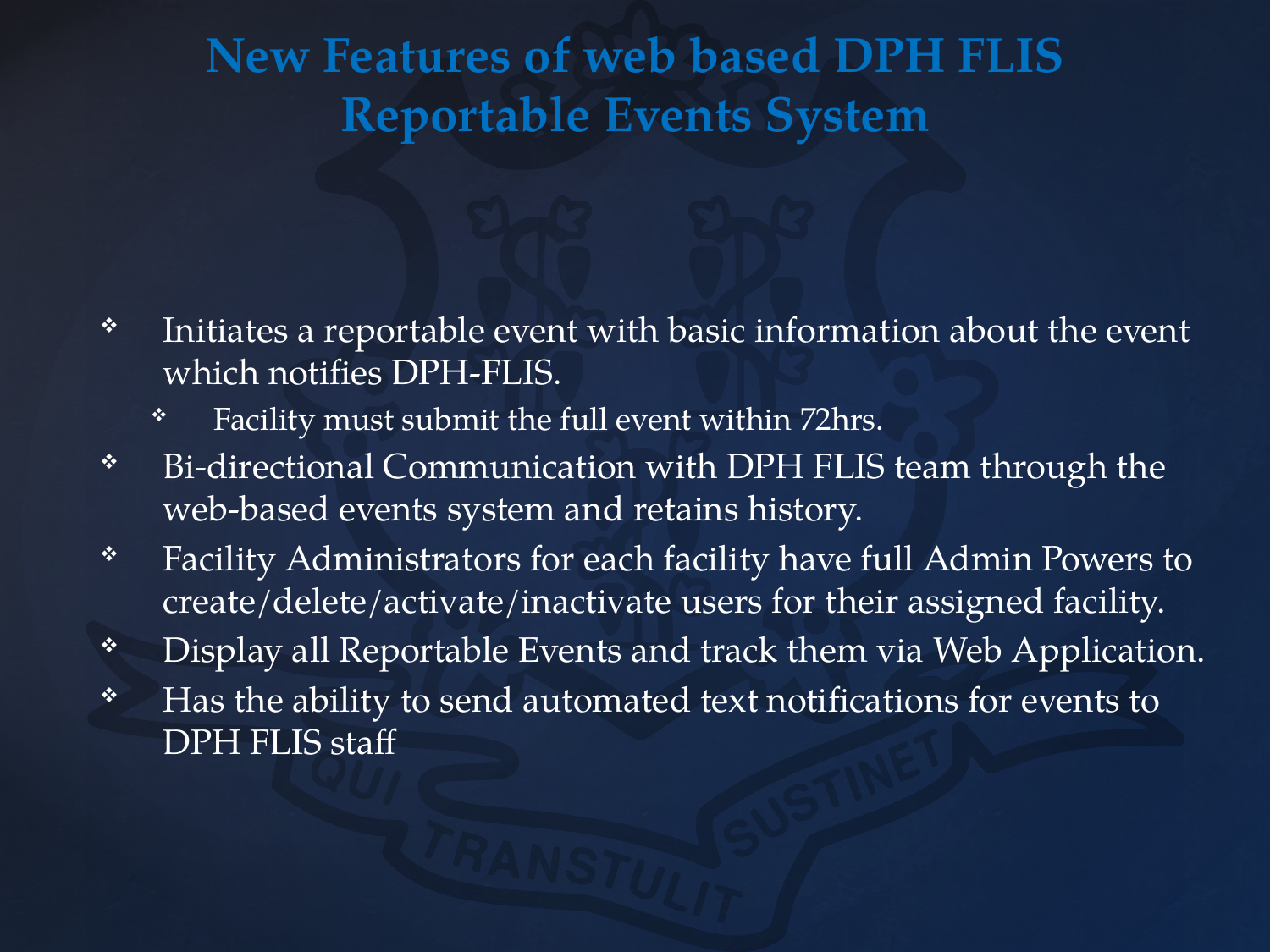

# New Features of web based DPH FLIS Reportable Events System
Initiates a reportable event with basic information about the event which notifies DPH-FLIS.
Facility must submit the full event within 72hrs.
Bi-directional Communication with DPH FLIS team through the web-based events system and retains history.
Facility Administrators for each facility have full Admin Powers to create/delete/activate/inactivate users for their assigned facility.
Display all Reportable Events and track them via Web Application.
Has the ability to send automated text notifications for events to DPH FLIS staff